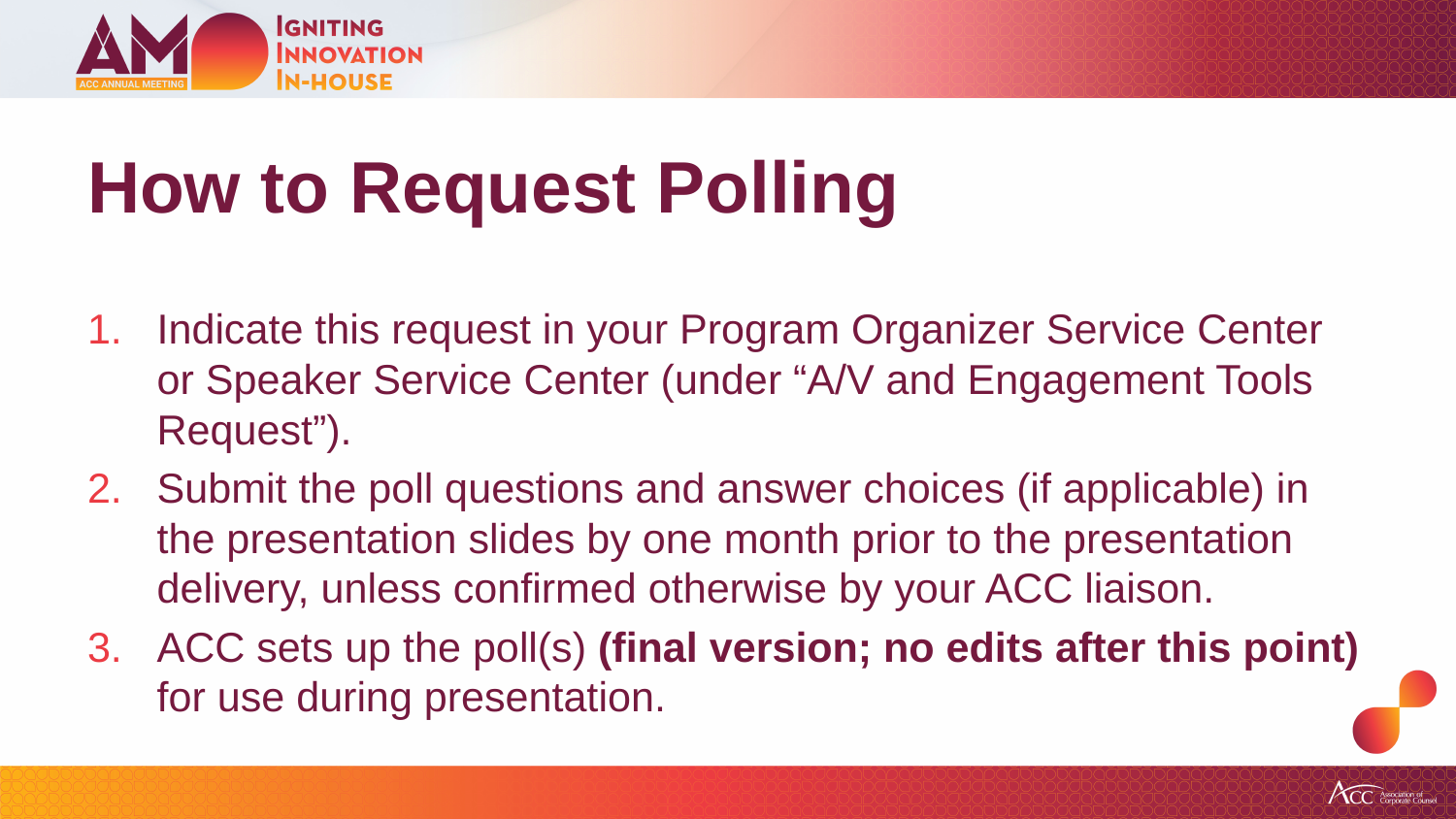

# How to Request Polling
Indicate this request in your Program Organizer Service Center or Speaker Service Center (under “A/V and Engagement Tools Request”).
Submit the poll questions and answer choices (if applicable) in the presentation slides by one month prior to the presentation delivery, unless confirmed otherwise by your ACC liaison.
ACC sets up the poll(s) (final version; no edits after this point) for use during presentation.